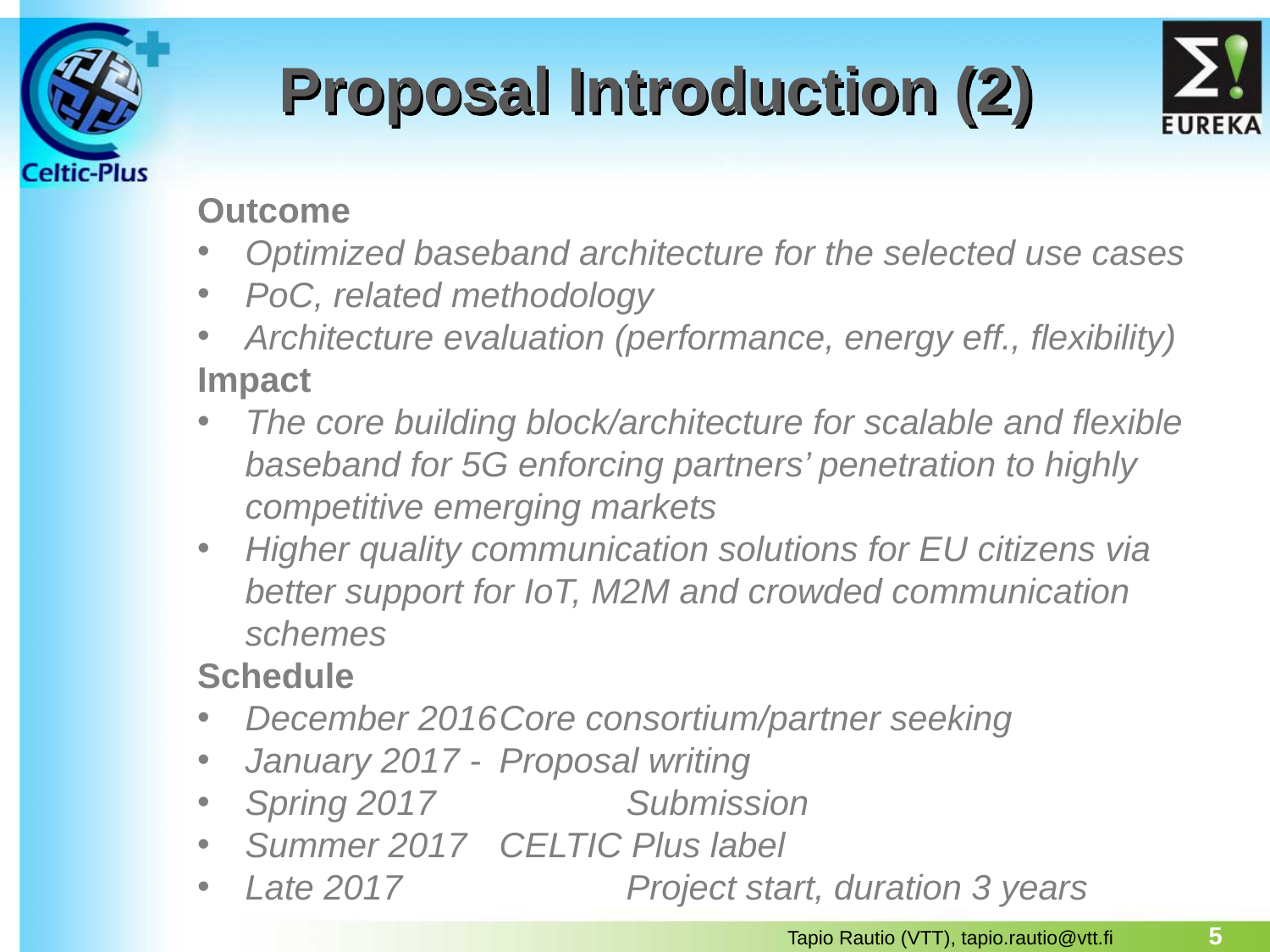

# Proposal Introduction (2)
Outcome
Optimized baseband architecture for the selected use cases
PoC, related methodology
Architecture evaluation (performance, energy eff., flexibility)
Impact
The core building block/architecture for scalable and flexible baseband for 5G enforcing partners’ penetration to highly competitive emerging markets
Higher quality communication solutions for EU citizens via better support for IoT, M2M and crowded communication schemes
Schedule
December 2016	Core consortium/partner seeking
January 2017 -	Proposal writing
Spring 2017		Submission
Summer 2017	CELTIC Plus label
Late 2017		Project start, duration 3 years
5
Tapio Rautio (VTT), tapio.rautio@vtt.fi